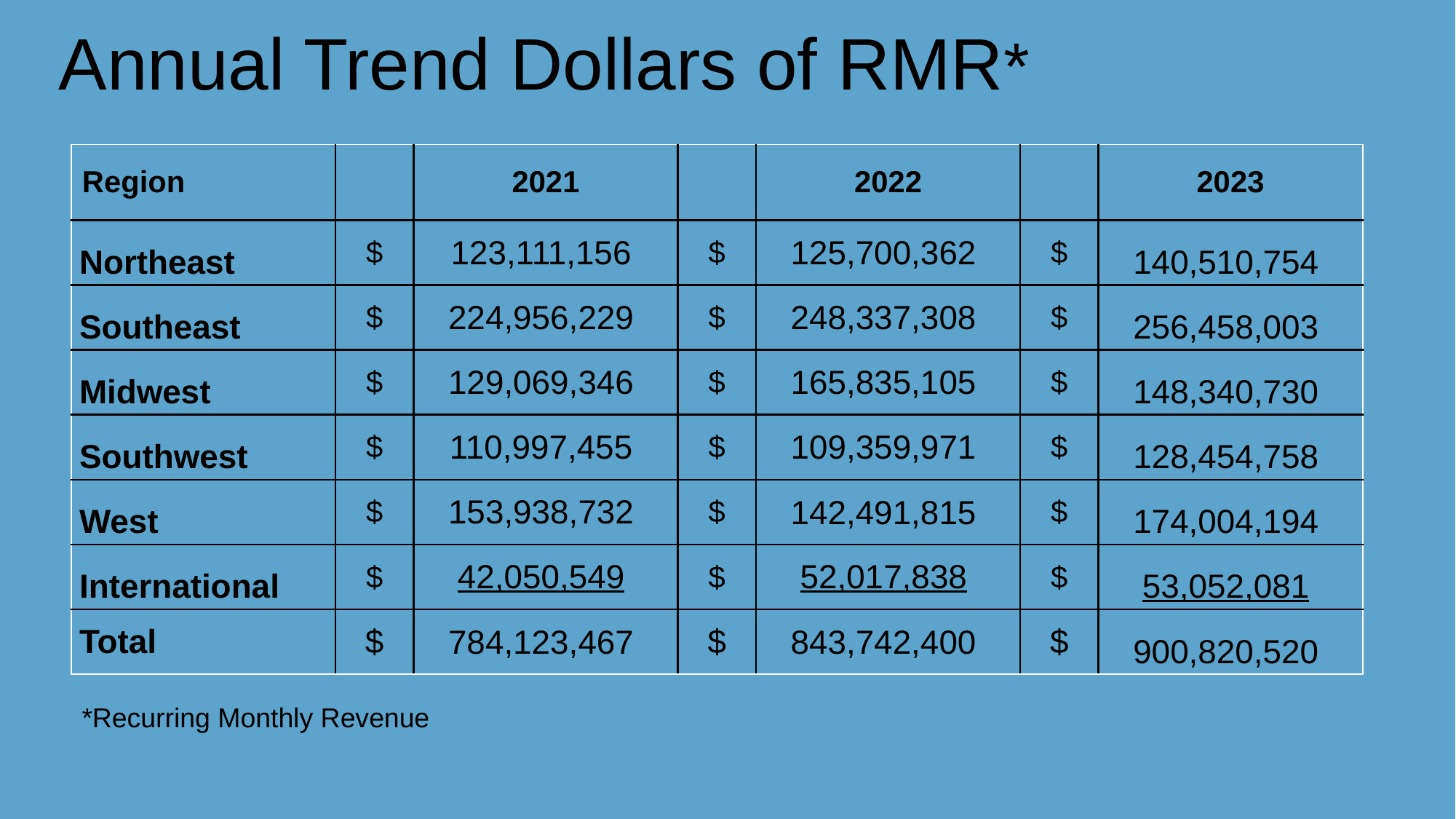

# Annual Trend Dollars of RMR*
| Region |  | 2021 |  | 2022 |  | 2023 |
| --- | --- | --- | --- | --- | --- | --- |
| Northeast | $ | 123,111,156 | $ | 125,700,362 | $ | 140,510,754 |
| Southeast | $ | 224,956,229 | $ | 248,337,308 | $ | 256,458,003 |
| Midwest | $ | 129,069,346 | $ | 165,835,105 | $ | 148,340,730 |
| Southwest | $ | 110,997,455 | $ | 109,359,971 | $ | 128,454,758 |
| West | $ | 153,938,732 | $ | 142,491,815 | $ | 174,004,194 |
| International | $ | 42,050,549 | $ | 52,017,838 | $ | 53,052,081 |
| Total | $ | 784,123,467 | $ | 843,742,400 | $ | 900,820,520 |
*Recurring Monthly Revenue